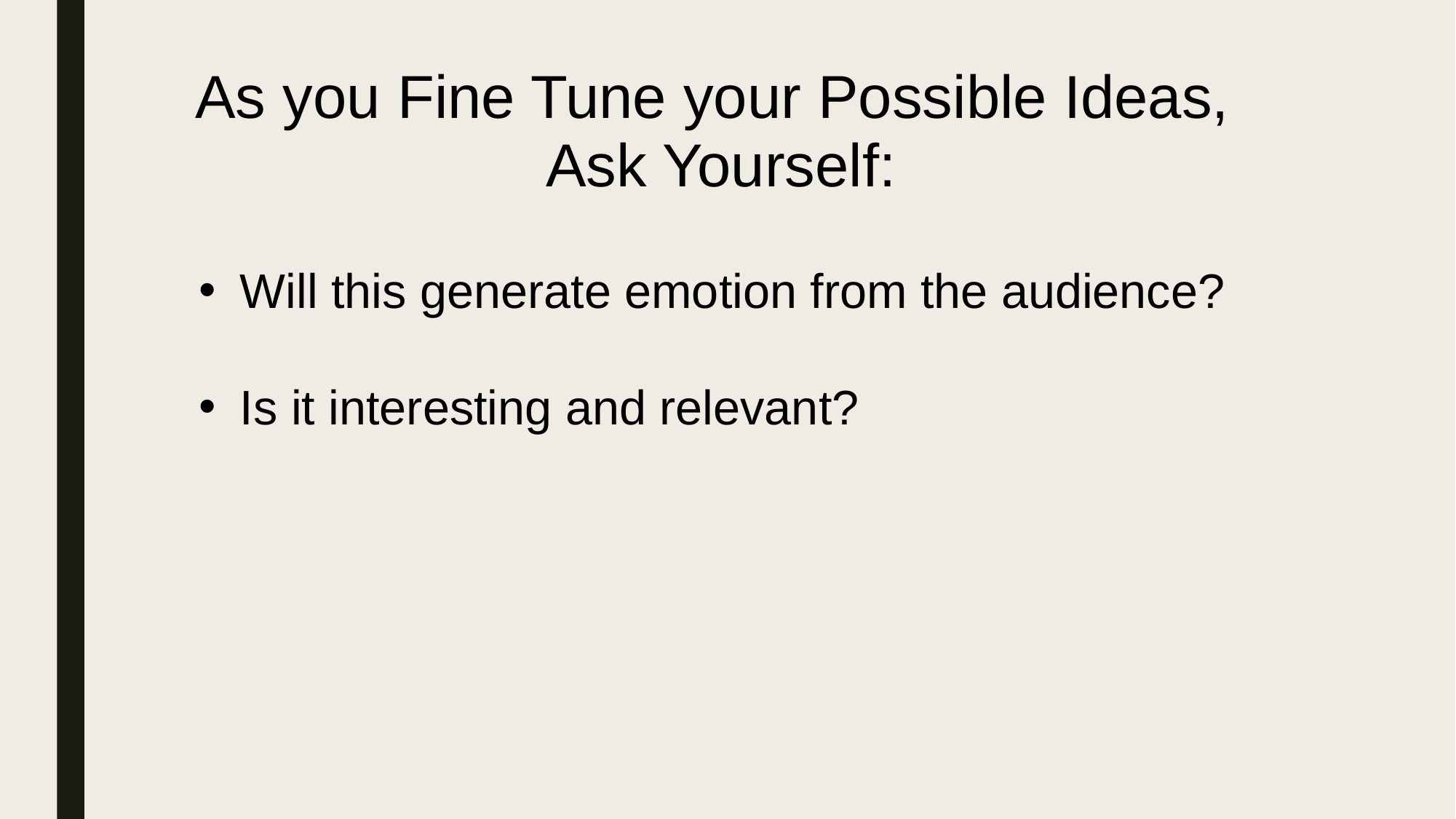

As you Fine Tune your Possible Ideas,
Ask Yourself:
Will this generate emotion from the audience?

Is it interesting and relevant?